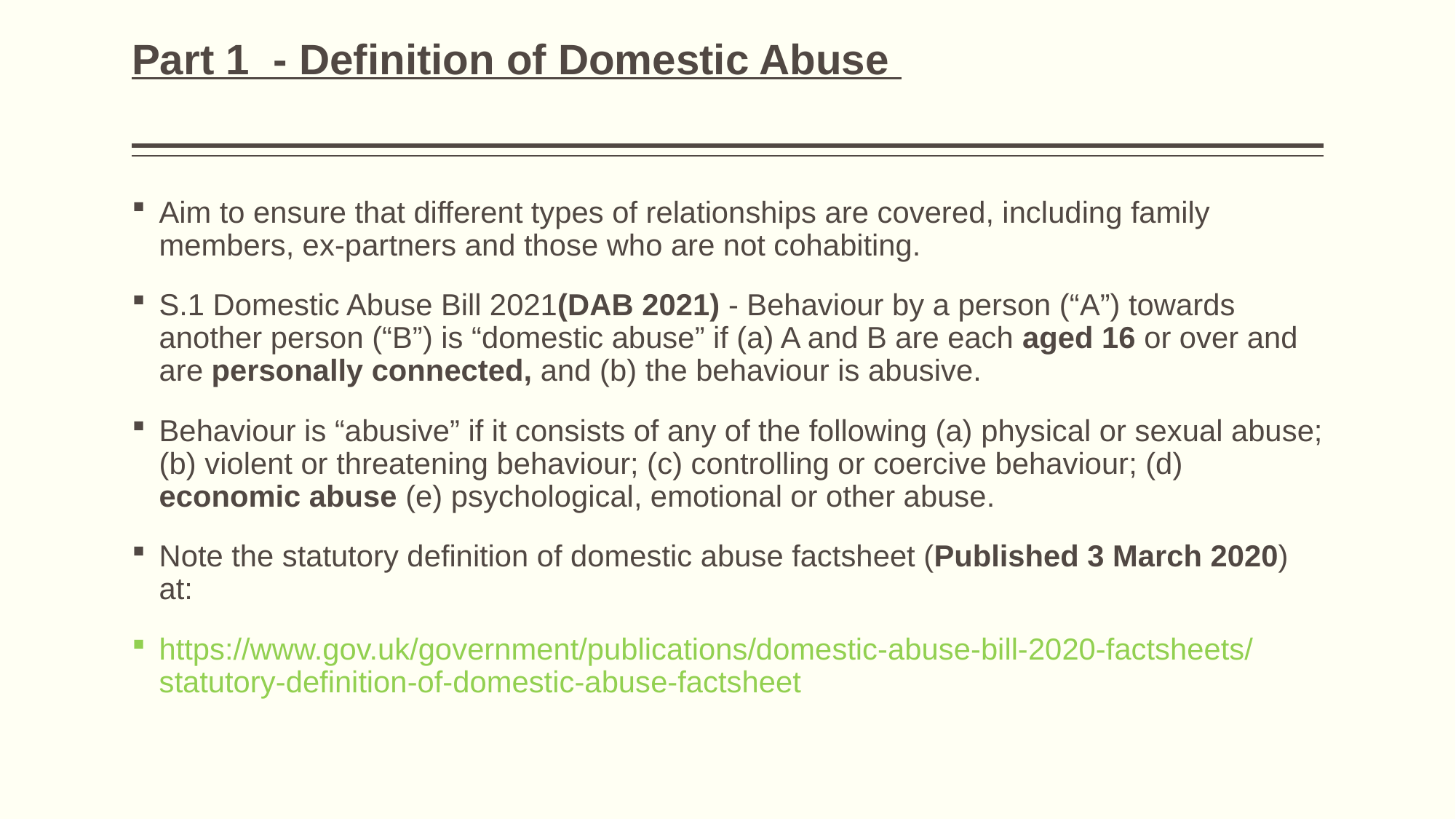

# Part 1  - Definition of Domestic Abuse
Aim to ensure that different types of relationships are covered, including family members, ex-partners and those who are not cohabiting.
S.1 Domestic Abuse Bill 2021(DAB 2021) - Behaviour by a person (“A”) towards another person (“B”) is “domestic abuse” if (a) A and B are each aged 16 or over and are personally connected, and (b) the behaviour is abusive.
Behaviour is “abusive” if it consists of any of the following (a) physical or sexual abuse; (b) violent or threatening behaviour; (c) controlling or coercive behaviour; (d) economic abuse (e) psychological, emotional or other abuse.
Note the statutory definition of domestic abuse factsheet (Published 3 March 2020) at:
https://www.gov.uk/government/publications/domestic-abuse-bill-2020-factsheets/statutory-definition-of-domestic-abuse-factsheet